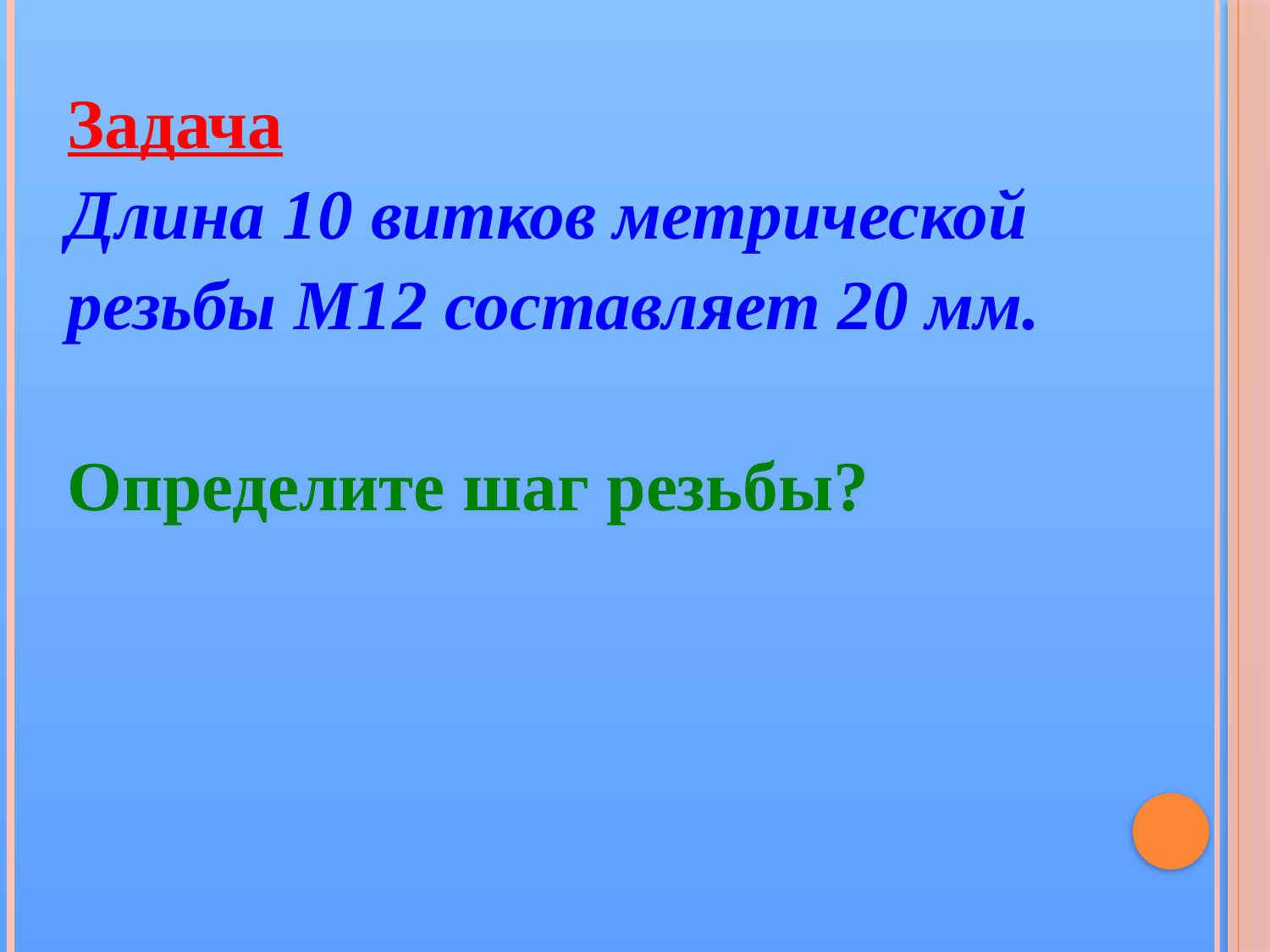

Задача
Длина 10 витков метрической резьбы М12 составляет 20 мм.

Определите шаг резьбы?